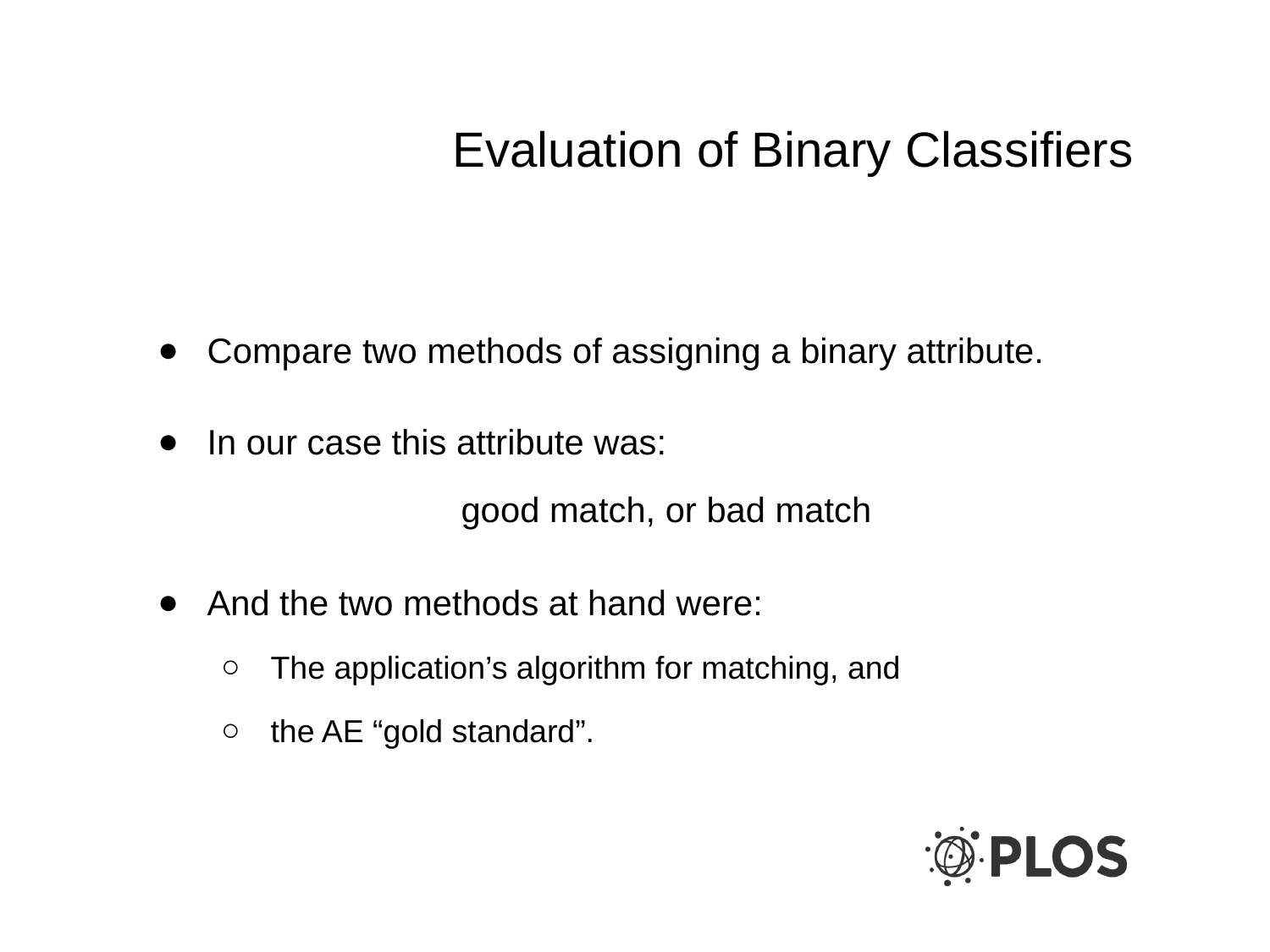

# Evaluation of Binary Classifiers
Compare two methods of assigning a binary attribute.
In our case this attribute was:
		good match, or bad match
And the two methods at hand were:
The application’s algorithm for matching, and
the AE “gold standard”.